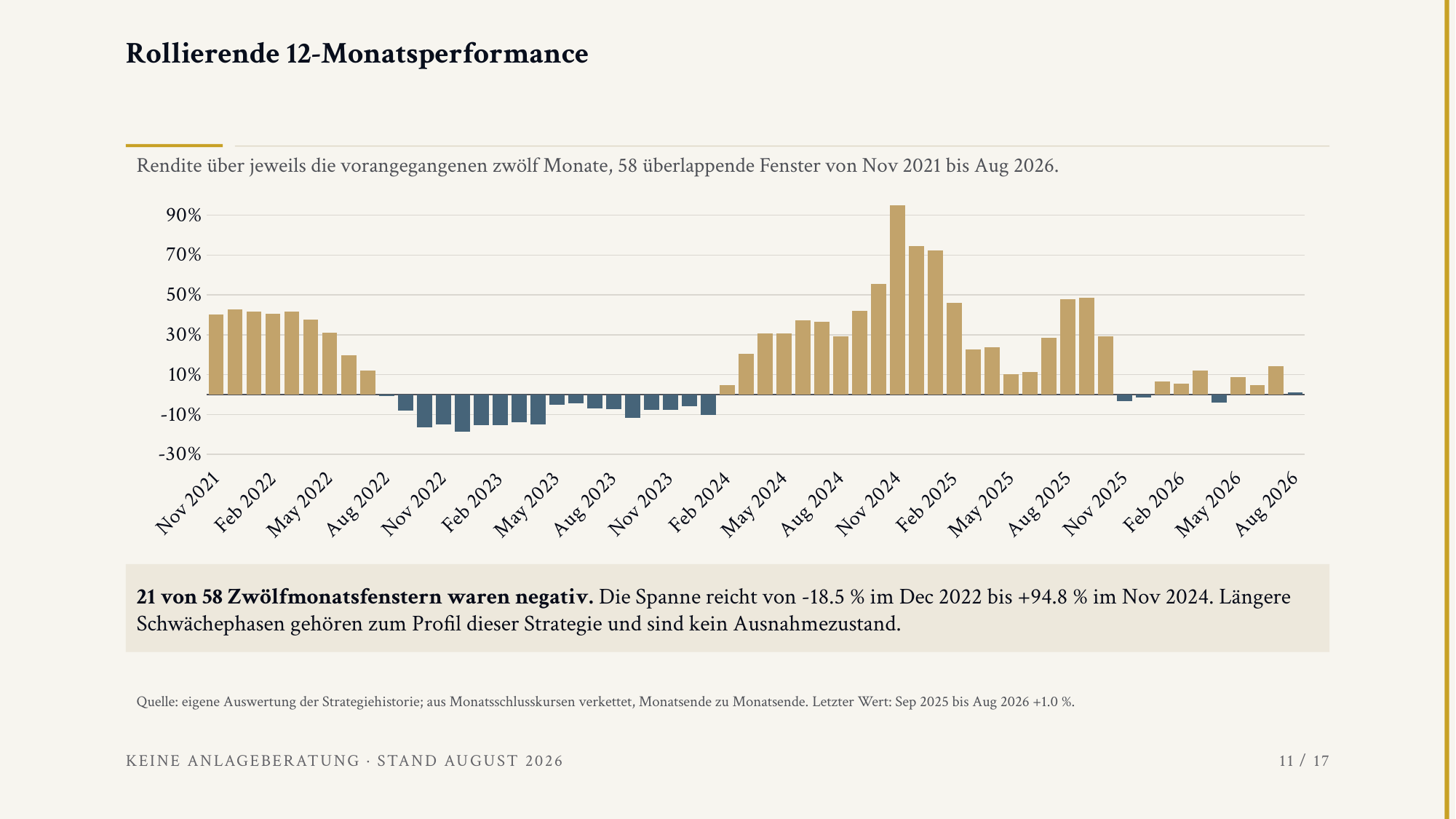

# Rollierende 12-Monatsperformance
Rendite über jeweils die vorangegangenen zwölf Monate, 58 überlappende Fenster von Nov 2021 bis Aug 2026.

### Chart

| Category |  |
|---|---|
| Nov 2021 | 40.3 |
| Dec 2021 | 42.8 |
| Jan 2022 | 41.5 |
| Feb 2022 | 40.4 |
| Mar 2022 | 41.5 |
| Apr 2022 | 37.5 |
| May 2022 | 30.9 |
| Jun 2022 | 19.8 |
| Jul 2022 | 12.1 |
| Aug 2022 | -0.6 |
| Sep 2022 | -7.9 |
| Oct 2022 | -16.3 |
| Nov 2022 | -14.8 |
| Dec 2022 | -18.5 |
| Jan 2023 | -15.5 |
| Feb 2023 | -15.2 |
| Mar 2023 | -13.9 |
| Apr 2023 | -14.8 |
| May 2023 | -5.3 |
| Jun 2023 | -4.4 |
| Jul 2023 | -6.9 |
| Aug 2023 | -7.2 |
| Sep 2023 | -11.8 |
| Oct 2023 | -7.7 |
| Nov 2023 | -7.8 |
| Dec 2023 | -5.7 |
| Jan 2024 | -10.1 |
| Feb 2024 | 4.6 |
| Mar 2024 | 20.4 |
| Apr 2024 | 30.7 |
| May 2024 | 30.7 |
| Jun 2024 | 37.2 |
| Jul 2024 | 36.7 |
| Aug 2024 | 29.3 |
| Sep 2024 | 42.0 |
| Oct 2024 | 55.4 |
| Nov 2024 | 94.8 |
| Dec 2024 | 74.6 |
| Jan 2025 | 72.5 |
| Feb 2025 | 45.9 |
| Mar 2025 | 22.8 |
| Apr 2025 | 23.6 |
| May 2025 | 10.1 |
| Jun 2025 | 11.4 |
| Jul 2025 | 28.6 |
| Aug 2025 | 47.9 |
| Sep 2025 | 48.4 |
| Oct 2025 | 29.4 |
| Nov 2025 | -3.2 |
| Dec 2025 | -1.4 |
| Jan 2026 | 6.5 |
| Feb 2026 | 5.3 |
| Mar 2026 | 12.2 |
| Apr 2026 | -4.2 |
| May 2026 | 8.8 |
| Jun 2026 | 4.9 |
| Jul 2026 | 14.1 |
| Aug 2026 | 1.0 |
21 von 58 Zwölfmonatsfenstern waren negativ. Die Spanne reicht von -18.5 % im Dec 2022 bis +94.8 % im Nov 2024. Längere Schwächephasen gehören zum Profil dieser Strategie und sind kein Ausnahmezustand.
Quelle: eigene Auswertung der Strategiehistorie; aus Monatsschlusskursen verkettet, Monatsende zu Monatsende. Letzter Wert: Sep 2025 bis Aug 2026 +1.0 %.